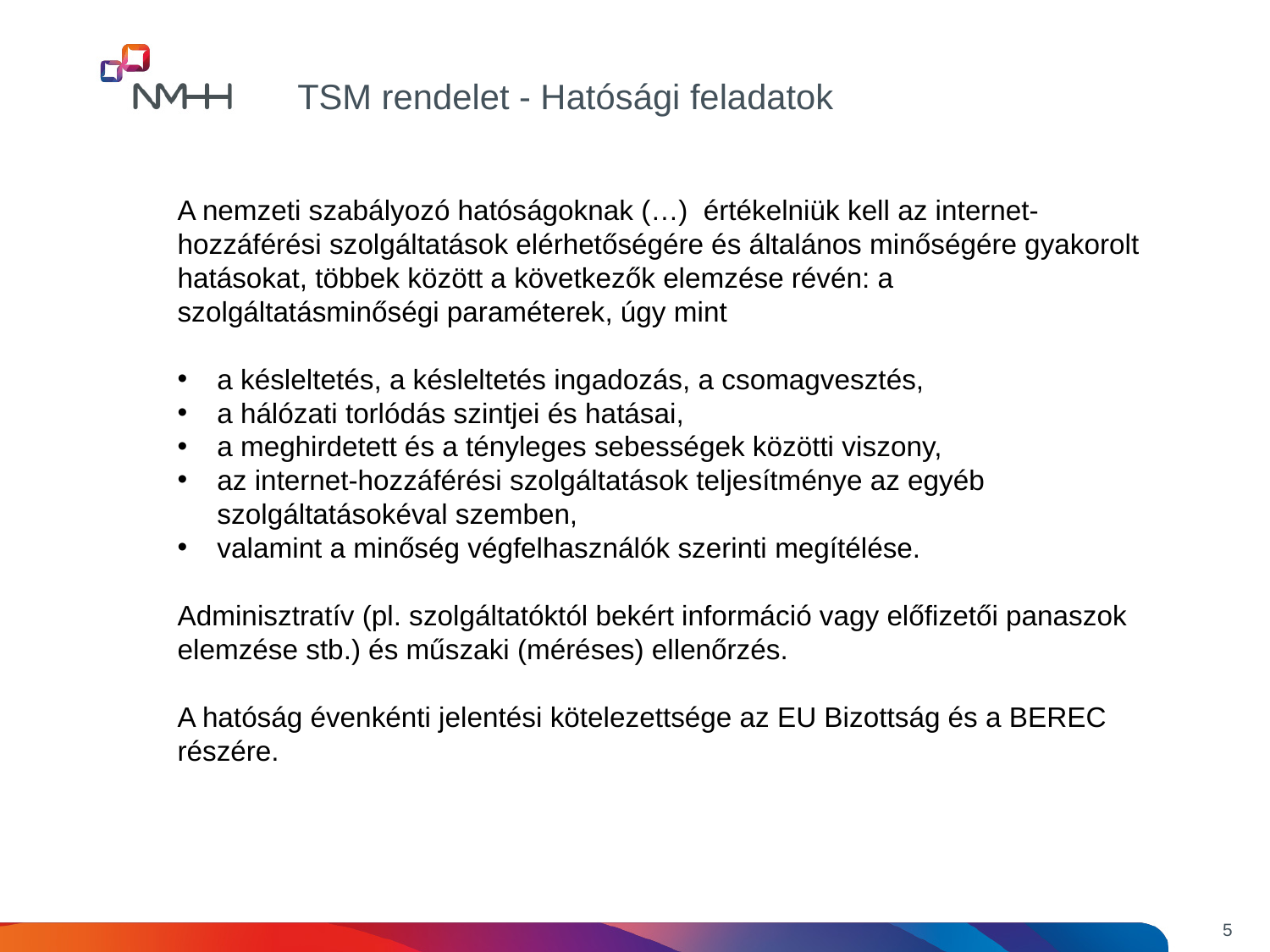

TSM rendelet - Hatósági feladatok
A nemzeti szabályozó hatóságoknak (…)  értékelniük kell az internet-hozzáférési szolgáltatások elérhetőségére és általános minőségére gyakorolt hatásokat, többek között a következők elemzése révén: a szolgáltatásminőségi paraméterek, úgy mint

a késleltetés, a késleltetés ingadozás, a csomagvesztés,
a hálózati torlódás szintjei és hatásai,
a meghirdetett és a tényleges sebességek közötti viszony,
az internet-hozzáférési szolgáltatások teljesítménye az egyéb szolgáltatásokéval szemben,
valamint a minőség végfelhasználók szerinti megítélése.

Adminisztratív (pl. szolgáltatóktól bekért információ vagy előfizetői panaszok elemzése stb.) és műszaki (méréses) ellenőrzés.

A hatóság évenkénti jelentési kötelezettsége az EU Bizottság és a BEREC részére.